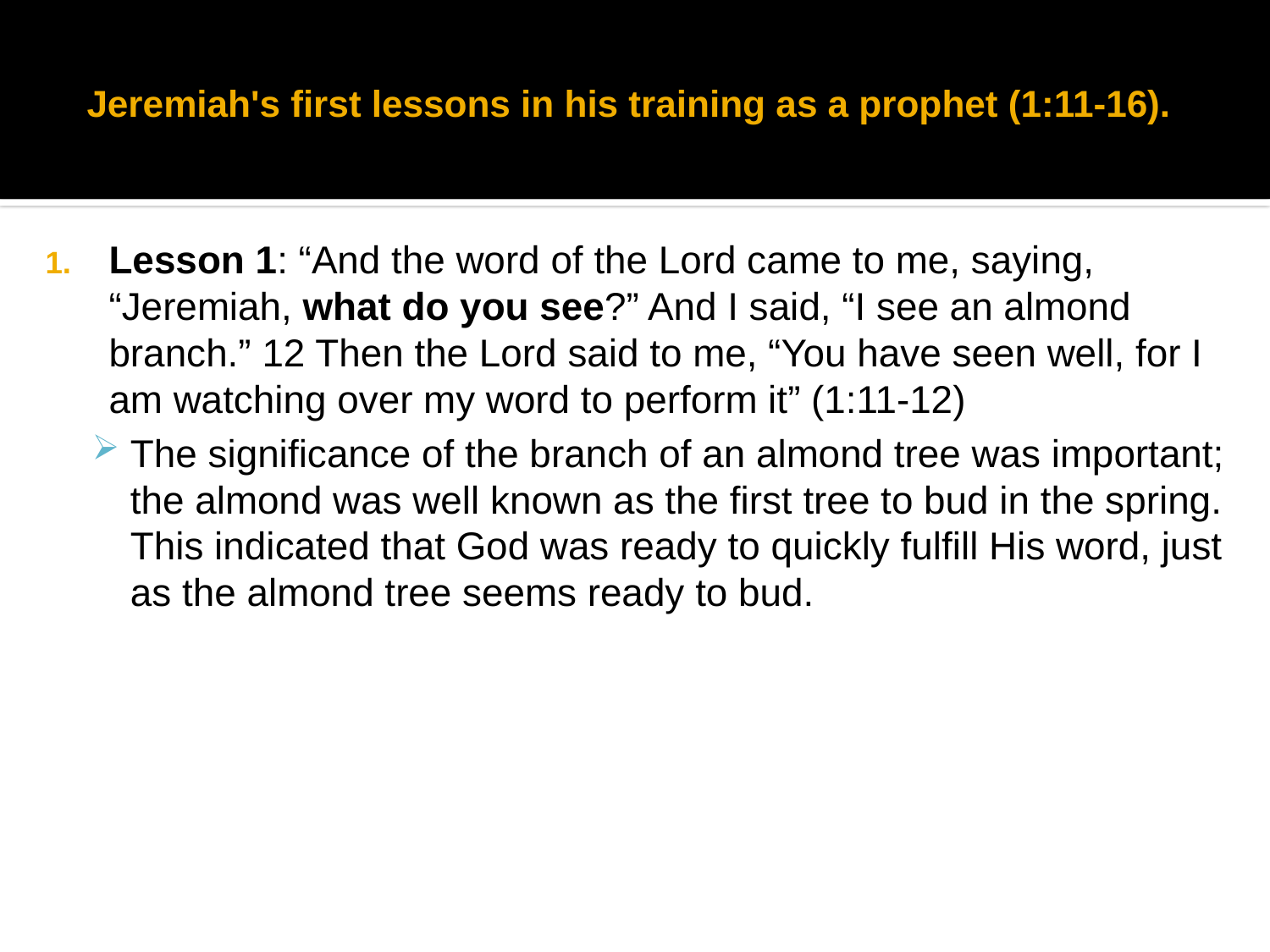

# Jeremiah's first lessons in his training as a prophet (1:11-16).
Lesson 1: “And the word of the Lord came to me, saying, “Jeremiah, what do you see?” And I said, “I see an almond branch.” 12 Then the Lord said to me, “You have seen well, for I am watching over my word to perform it” (1:11-12)
The significance of the branch of an almond tree was important; the almond was well known as the first tree to bud in the spring. This indicated that God was ready to quickly fulfill His word, just as the almond tree seems ready to bud.